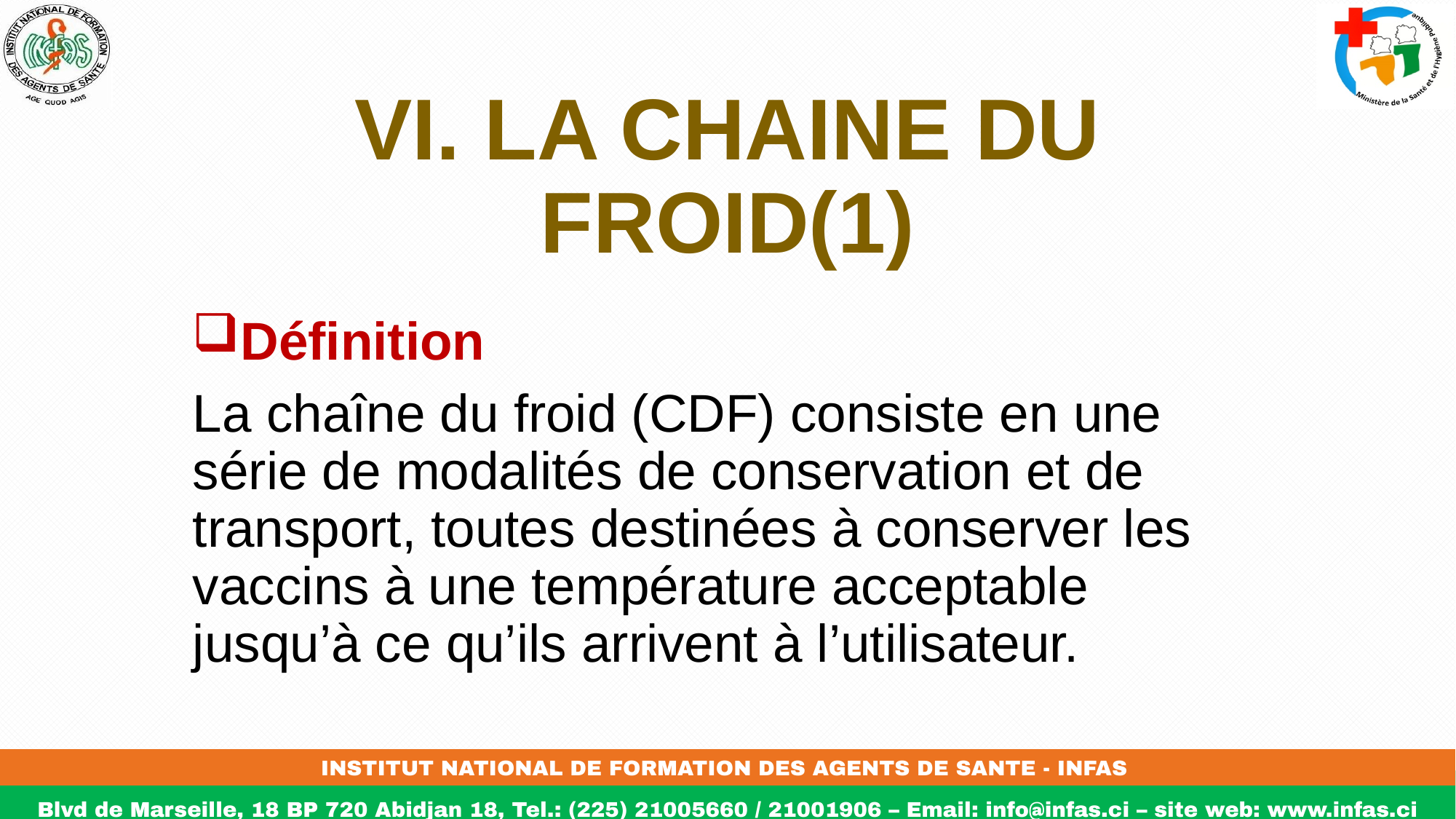

# VI. LA CHAINE DU FROID(1)
Définition
La chaîne du froid (CDF) consiste en une série de modalités de conservation et de transport, toutes destinées à conserver les vaccins à une température acceptable jusqu’à ce qu’ils arrivent à l’utilisateur.